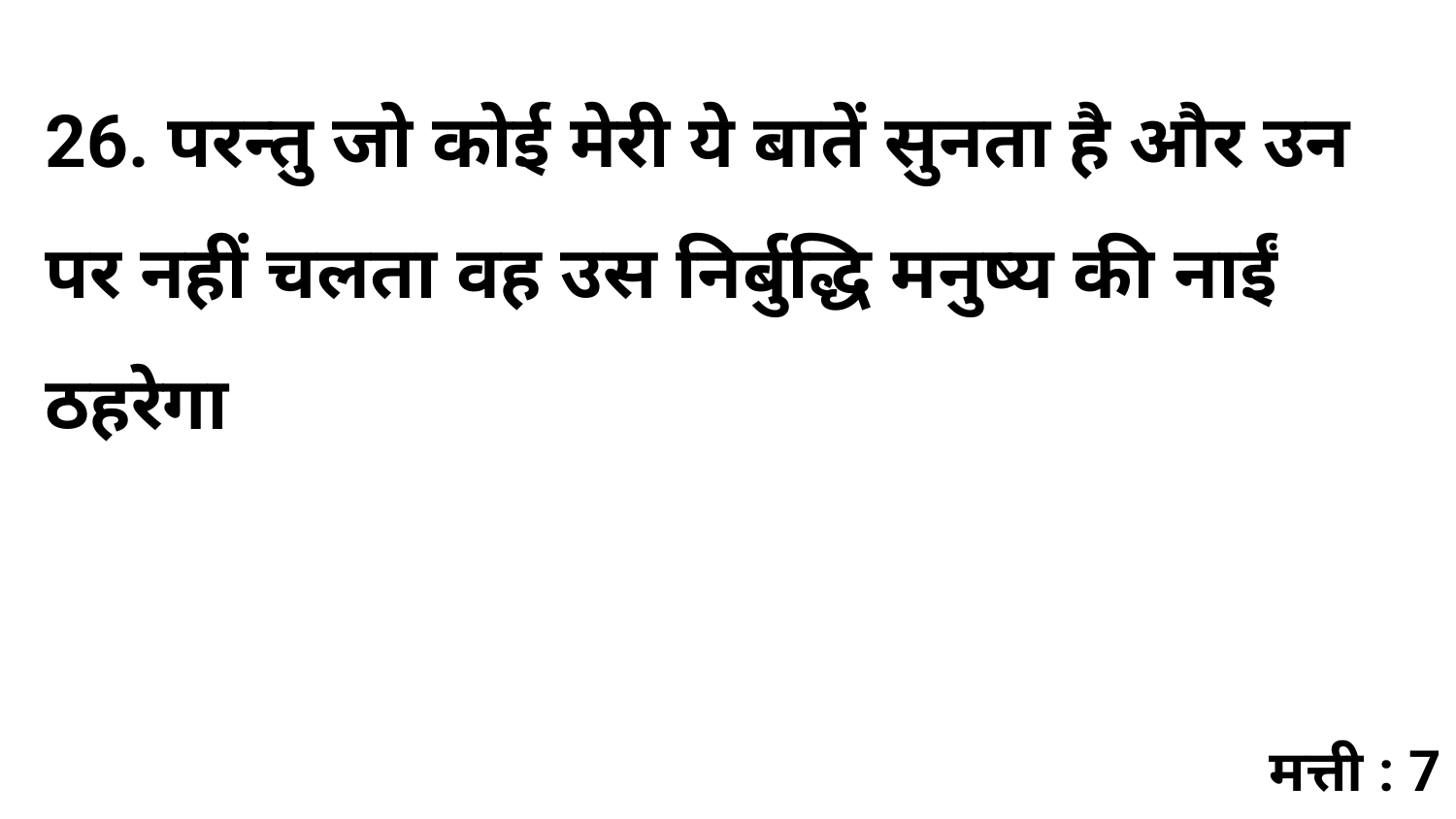

26. परन्तु जो कोई मेरी ये बातें सुनता है और उन पर नहीं चलता वह उस निर्बुद्धि मनुष्य की नाईं ठहरेगा
मत्ती : 7